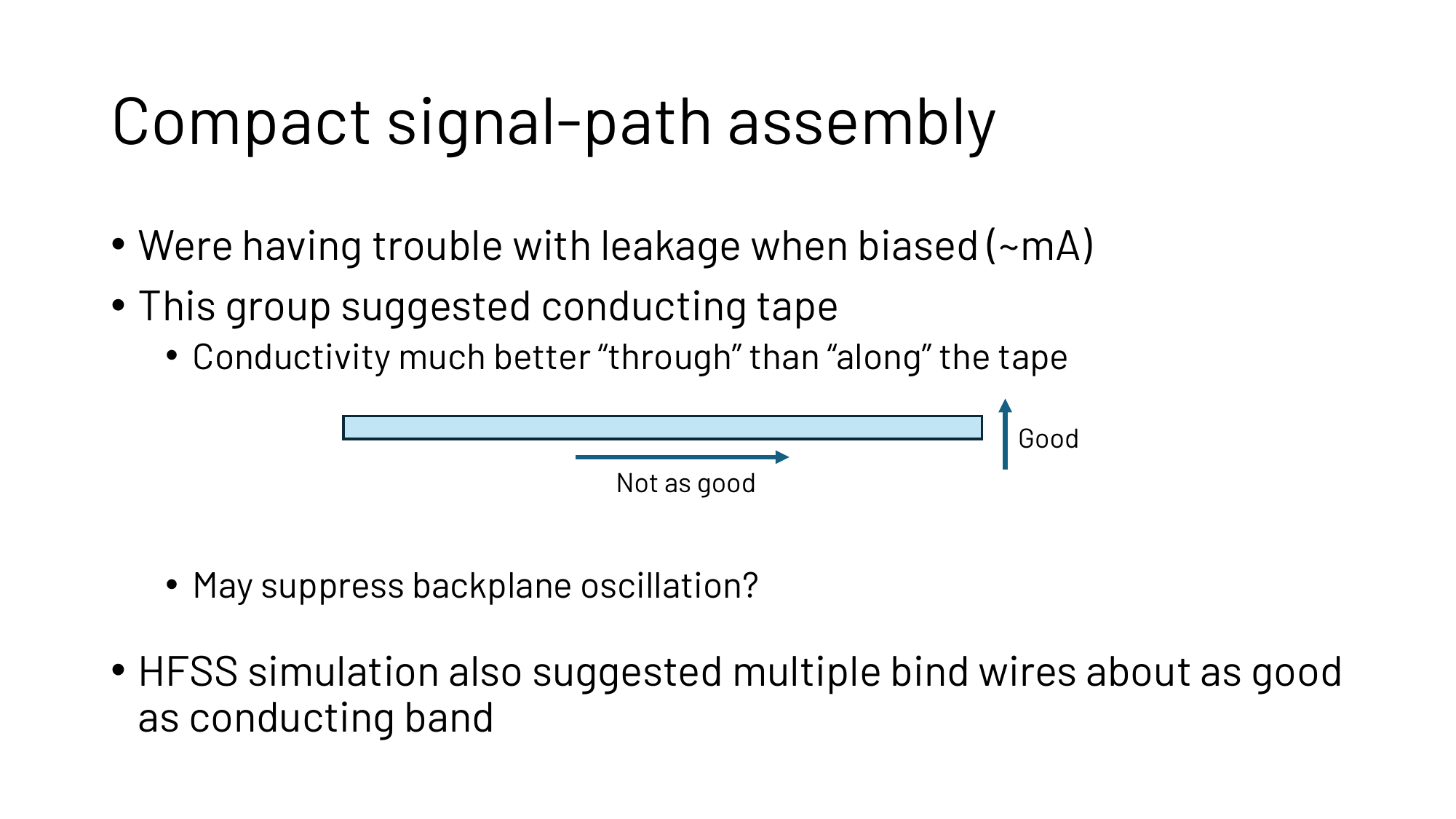

# Compact signal-path assembly
Were having trouble with leakage when biased (~mA)
This group suggested conducting tape
Conductivity much better “through” than “along” the tape

May suppress backplane oscillation?

HFSS simulation also suggested multiple bind wires about as good as conducting band
Good

Not as good